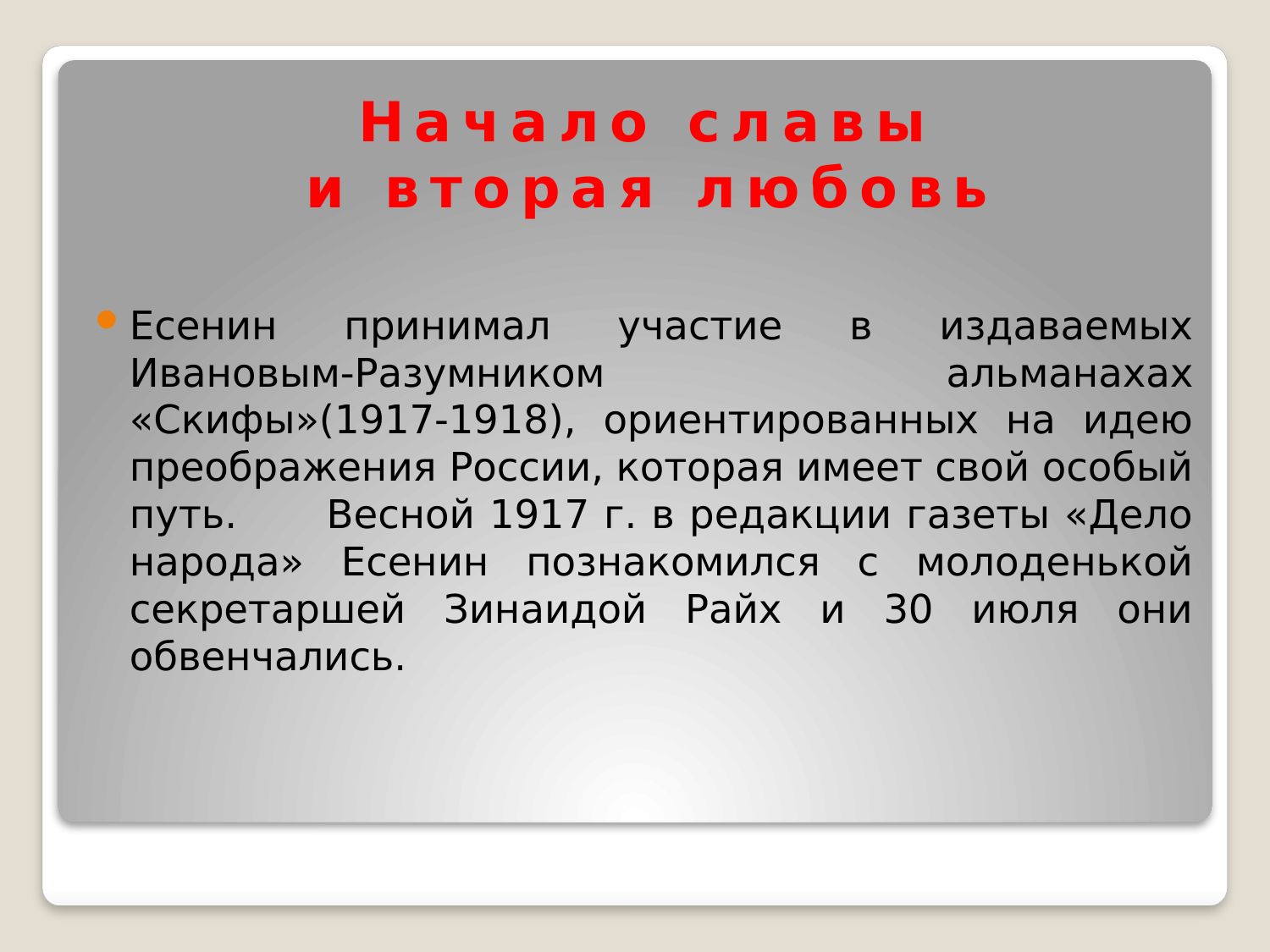

# Начало славы и вторая любовь
Есенин принимал участие в издаваемых Ивановым-Разумником альманахах «Скифы»(1917-1918), ориентированных на идею преображения России, которая имеет свой особый путь.       Весной 1917 г. в редакции газеты «Дело народа» Есенин познакомился с молоденькой секретаршей Зинаидой Райх и 30 июля они обвенчались.